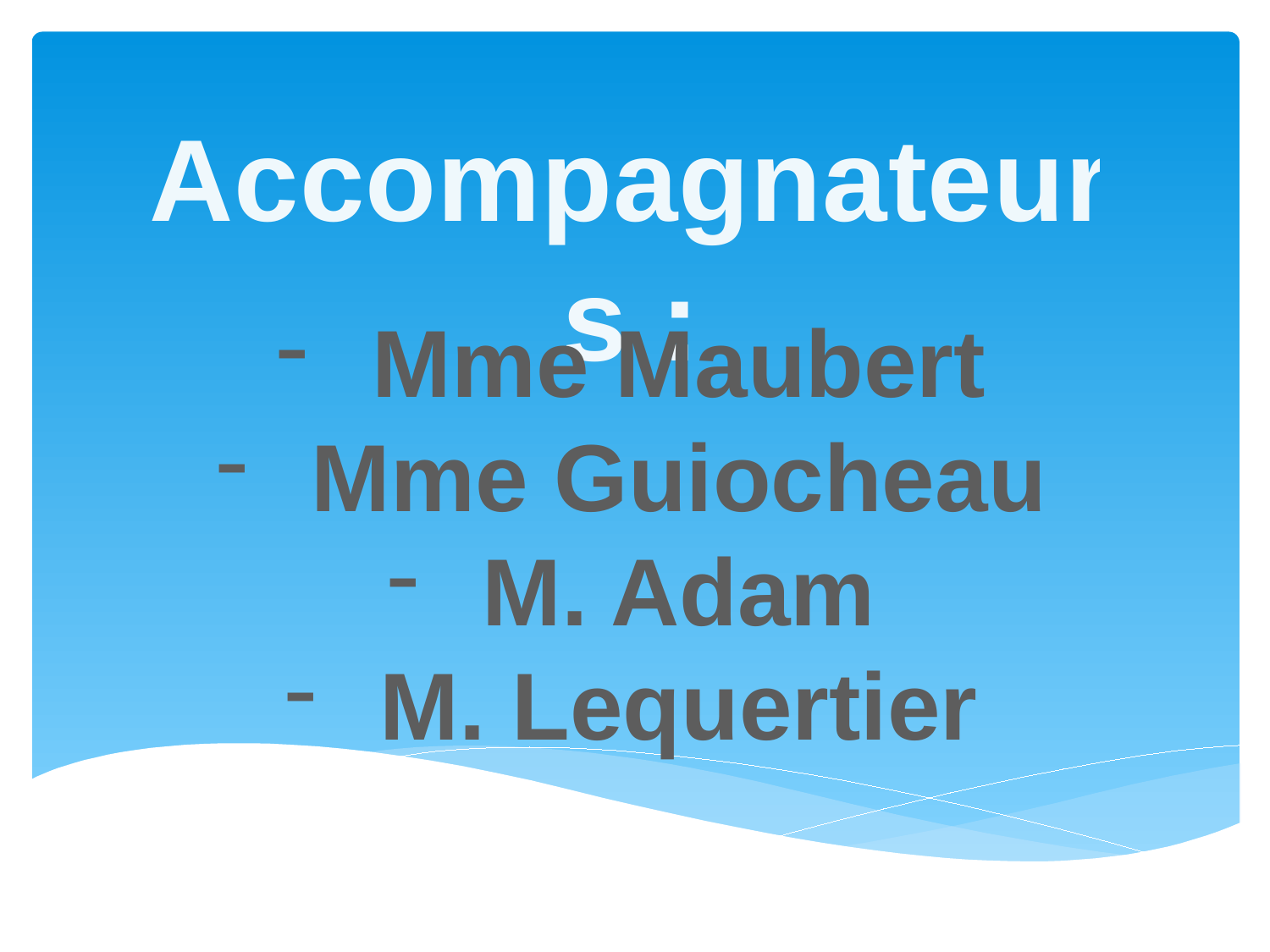

Accompagnateurs :
Mme Maubert
Mme Guiocheau
M. Adam
M. Lequertier